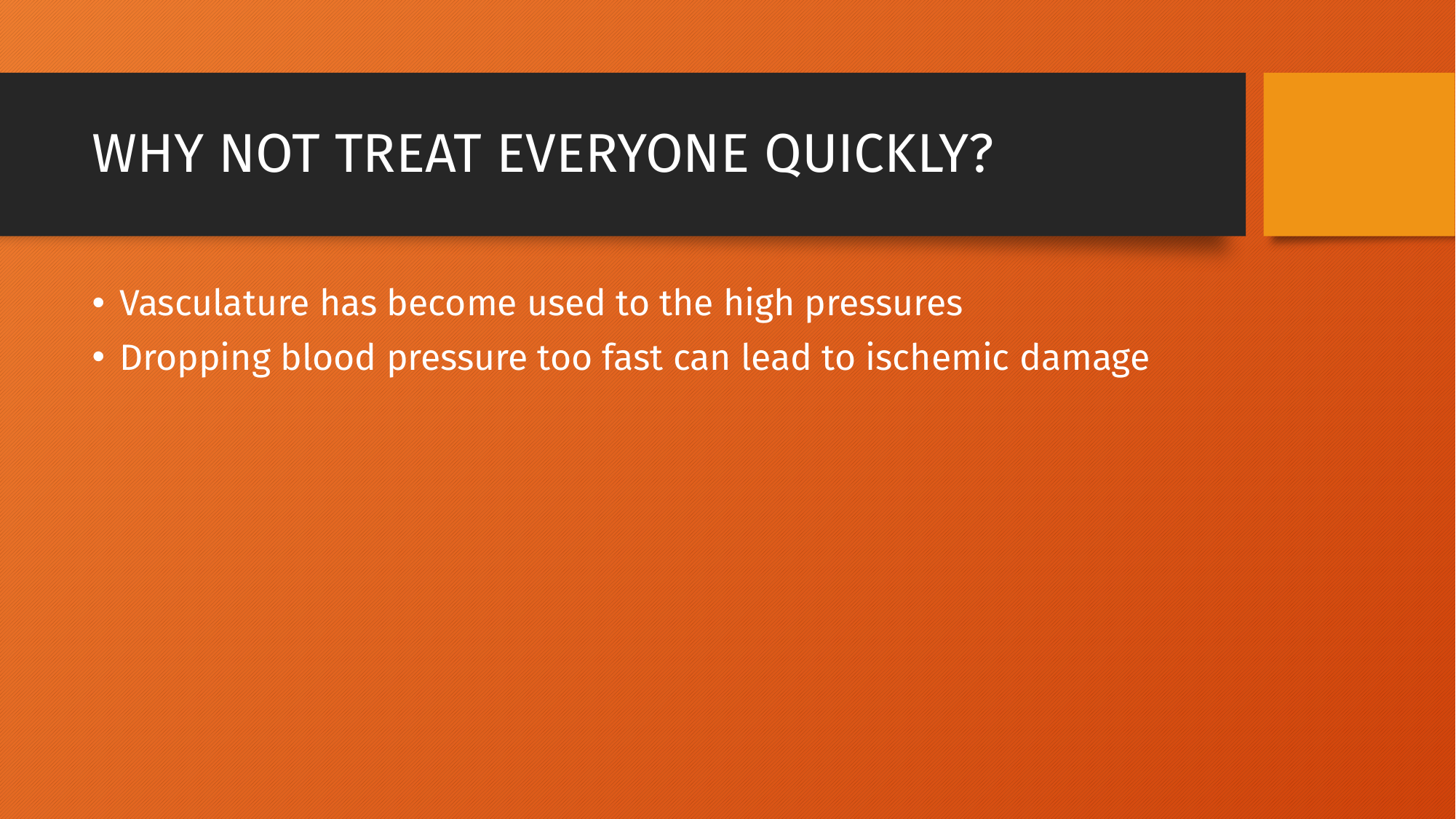

# WHY NOT TREAT EVERYONE QUICKLY?
Vasculature has become used to the high pressures
Dropping blood pressure too fast can lead to ischemic damage